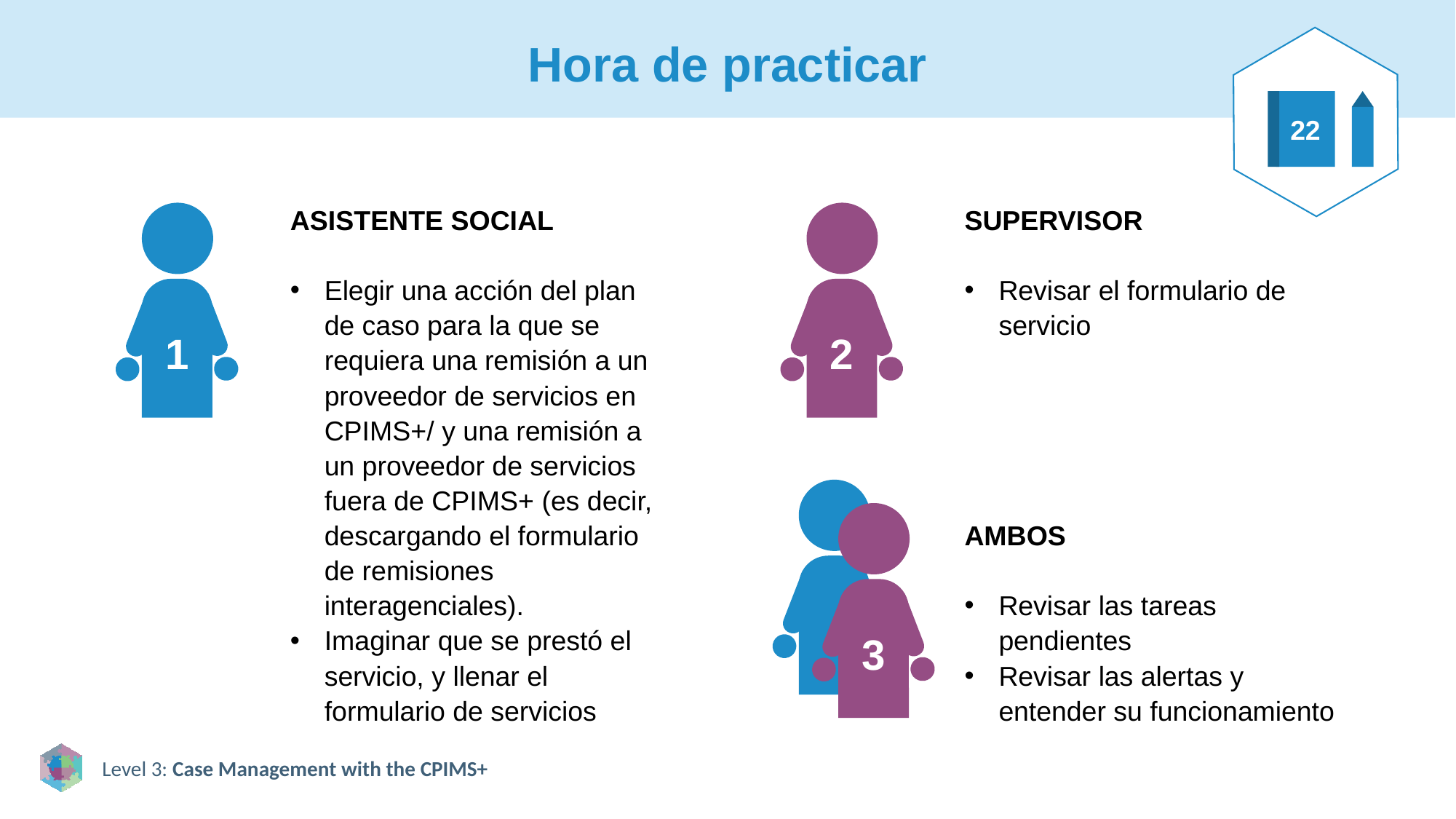

# Hora de practicar

22

ASISTENTE SOCIAL

Elegir una acción del plan de caso para la que se requiera una remisión a un proveedor de servicios en CPIMS+/ y una remisión a un proveedor de servicios fuera de CPIMS+ (es decir, descargando el formulario de remisiones interagenciales).
Imaginar que se prestó el servicio, y llenar el formulario de servicios
SUPERVISOR

Revisar el formulario de servicio

AMBOS

Revisar las tareas pendientes
Revisar las alertas y entender su funcionamiento

1

2

3